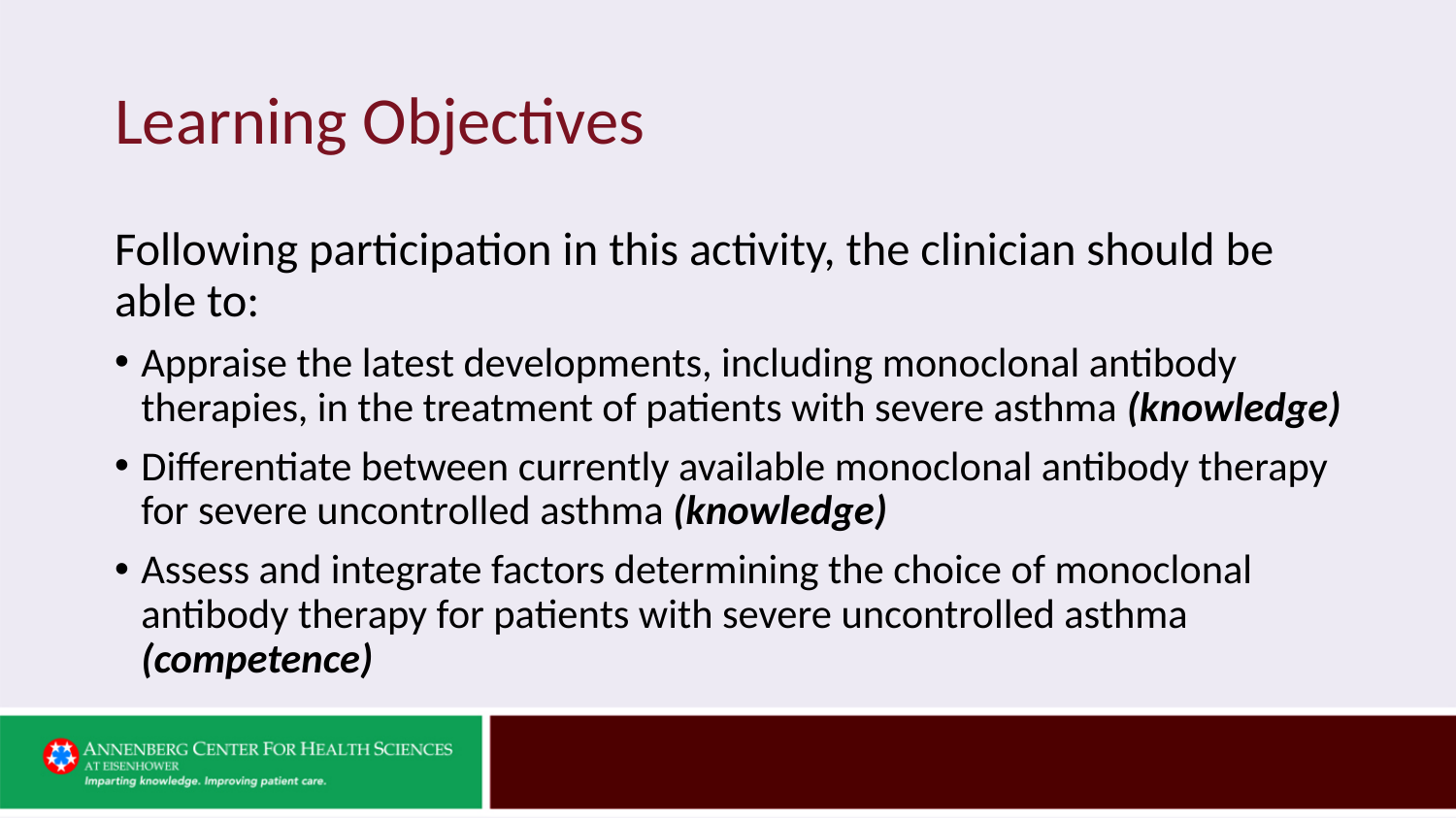

# Learning Objectives
Following participation in this activity, the clinician should be able to:
Appraise the latest developments, including monoclonal antibody therapies, in the treatment of patients with severe asthma (knowledge)
Differentiate between currently available monoclonal antibody therapy for severe uncontrolled asthma (knowledge)
Assess and integrate factors determining the choice of monoclonal antibody therapy for patients with severe uncontrolled asthma (competence)